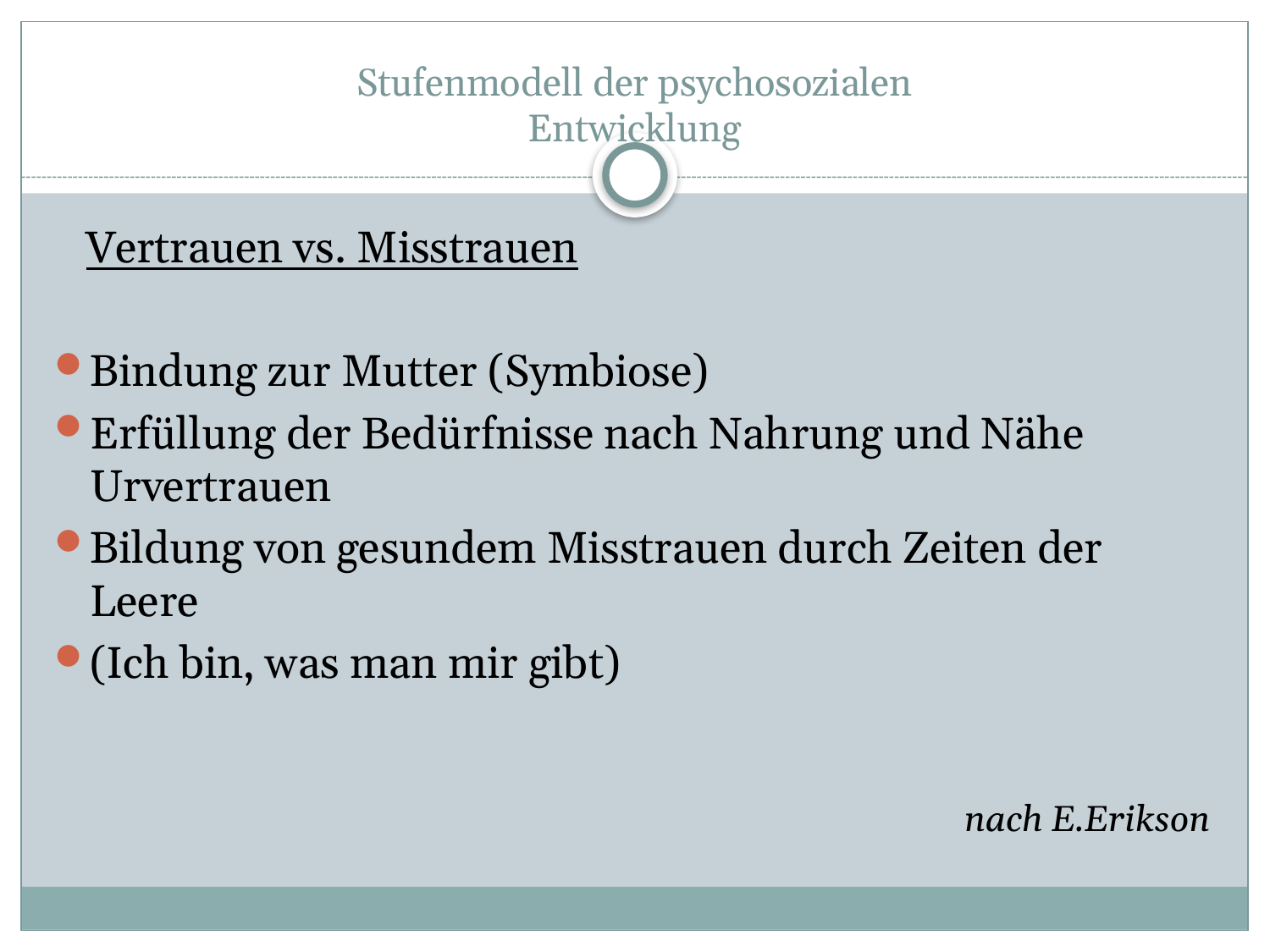

# Stufenmodell der psychosozialen Entwicklung
   Vertrauen vs. Misstrauen

Bindung zur Mutter (Symbiose)
Erfüllung der Bedürfnisse nach Nahrung und Nähe Urvertrauen
Bildung von gesundem Misstrauen durch Zeiten der Leere
(Ich bin, was man mir gibt)

nach E.Erikson